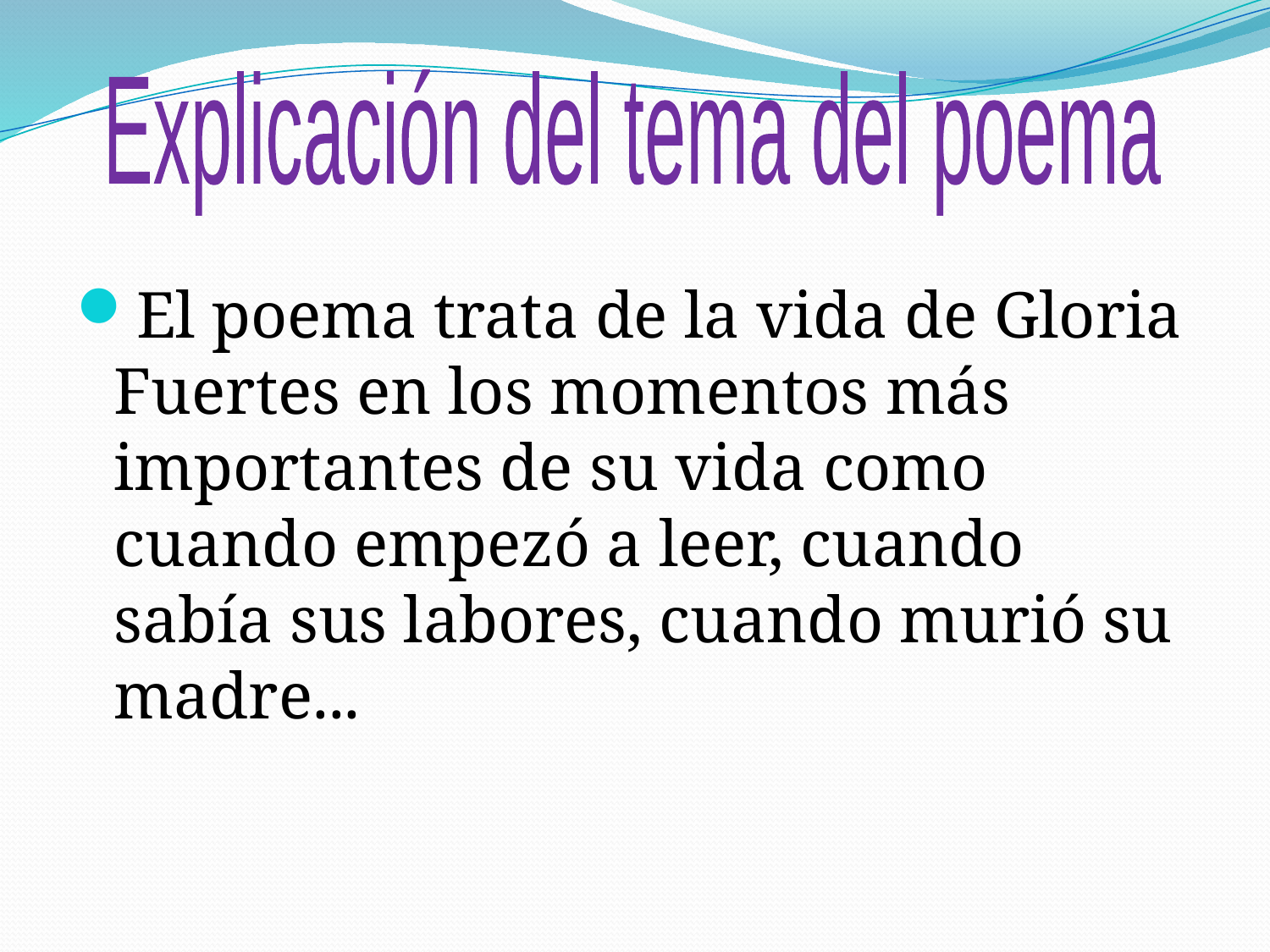

Explicación del tema del poema
El poema trata de la vida de Gloria Fuertes en los momentos más importantes de su vida como cuando empezó a leer, cuando sabía sus labores, cuando murió su madre...